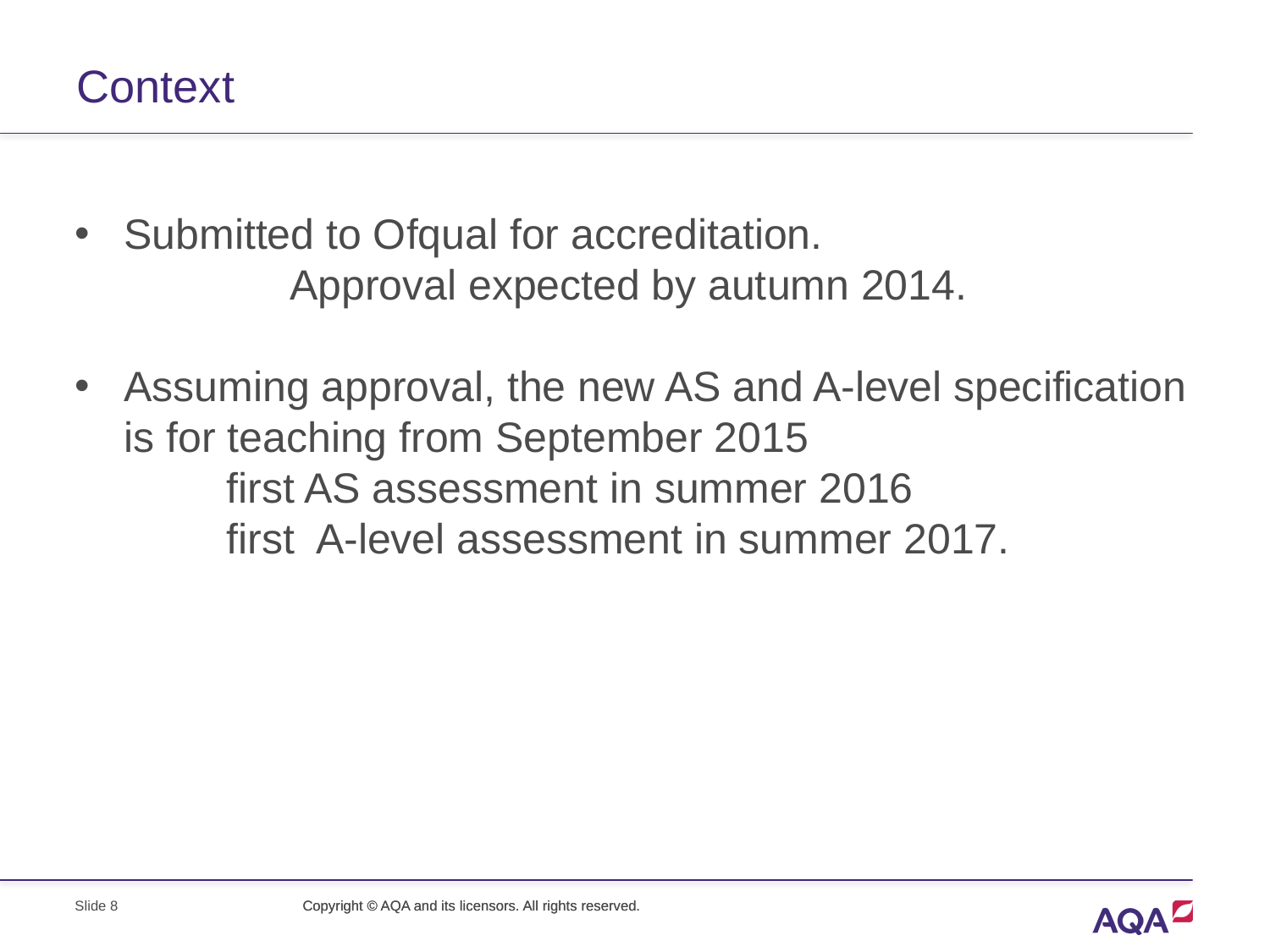

# Context
Submitted to Ofqual for accreditation.
		Approval expected by autumn 2014.

Assuming approval, the new AS and A-level specification is for teaching from September 2015
	first AS assessment in summer 2016
	first  A-level assessment in summer 2017.

Slide 8
Copyright © AQA and its licensors. All rights reserved.
Copyright © AQA and its licensors. All rights reserved.